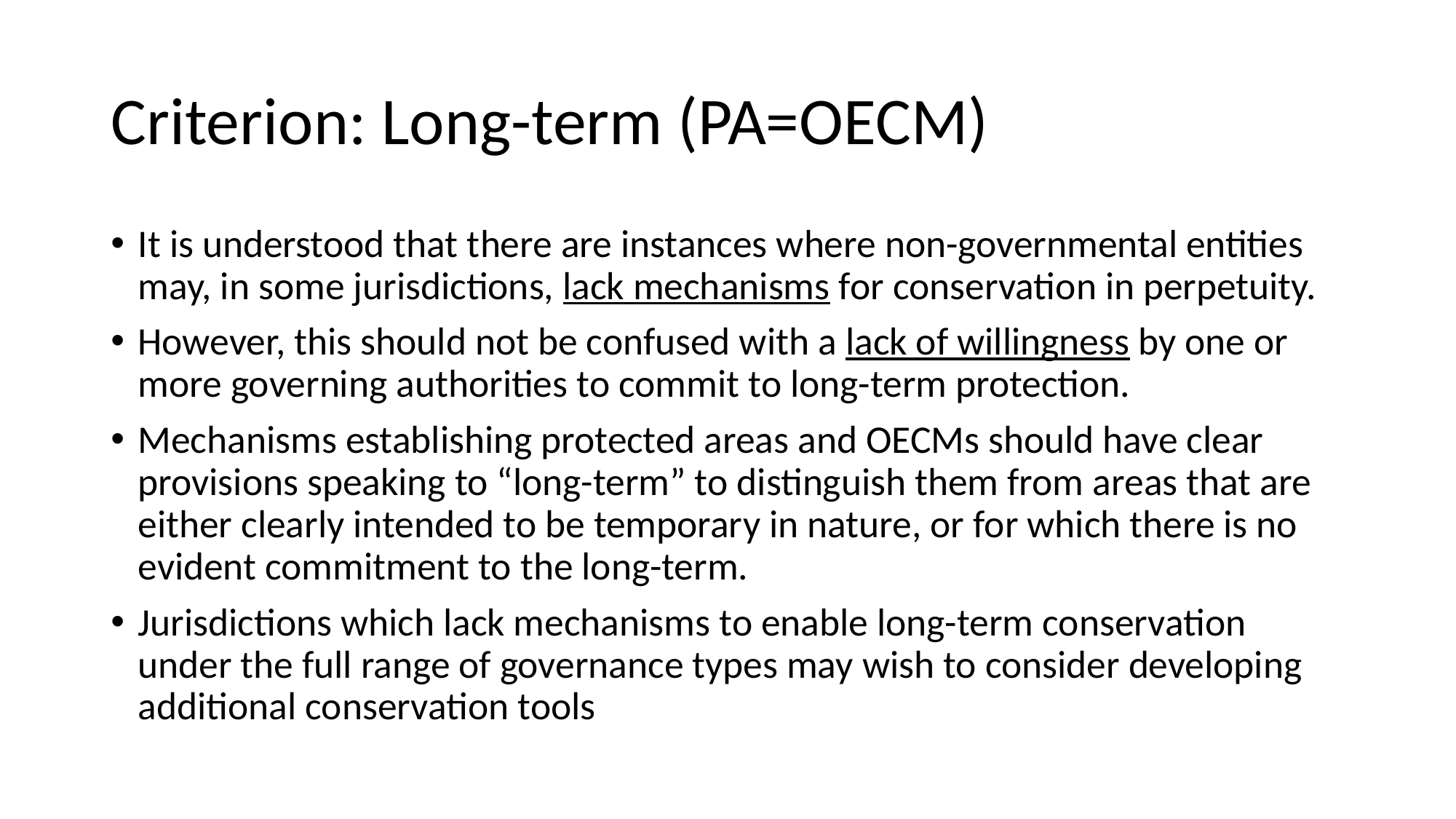

# Criterion: Long-term (PA=OECM)
It is understood that there are instances where non-governmental entities may, in some jurisdictions, lack mechanisms for conservation in perpetuity.
However, this should not be confused with a lack of willingness by one or more governing authorities to commit to long-term protection.
Mechanisms establishing protected areas and OECMs should have clear provisions speaking to “long-term” to distinguish them from areas that are either clearly intended to be temporary in nature, or for which there is no evident commitment to the long-term.
Jurisdictions which lack mechanisms to enable long-term conservation under the full range of governance types may wish to consider developing additional conservation tools